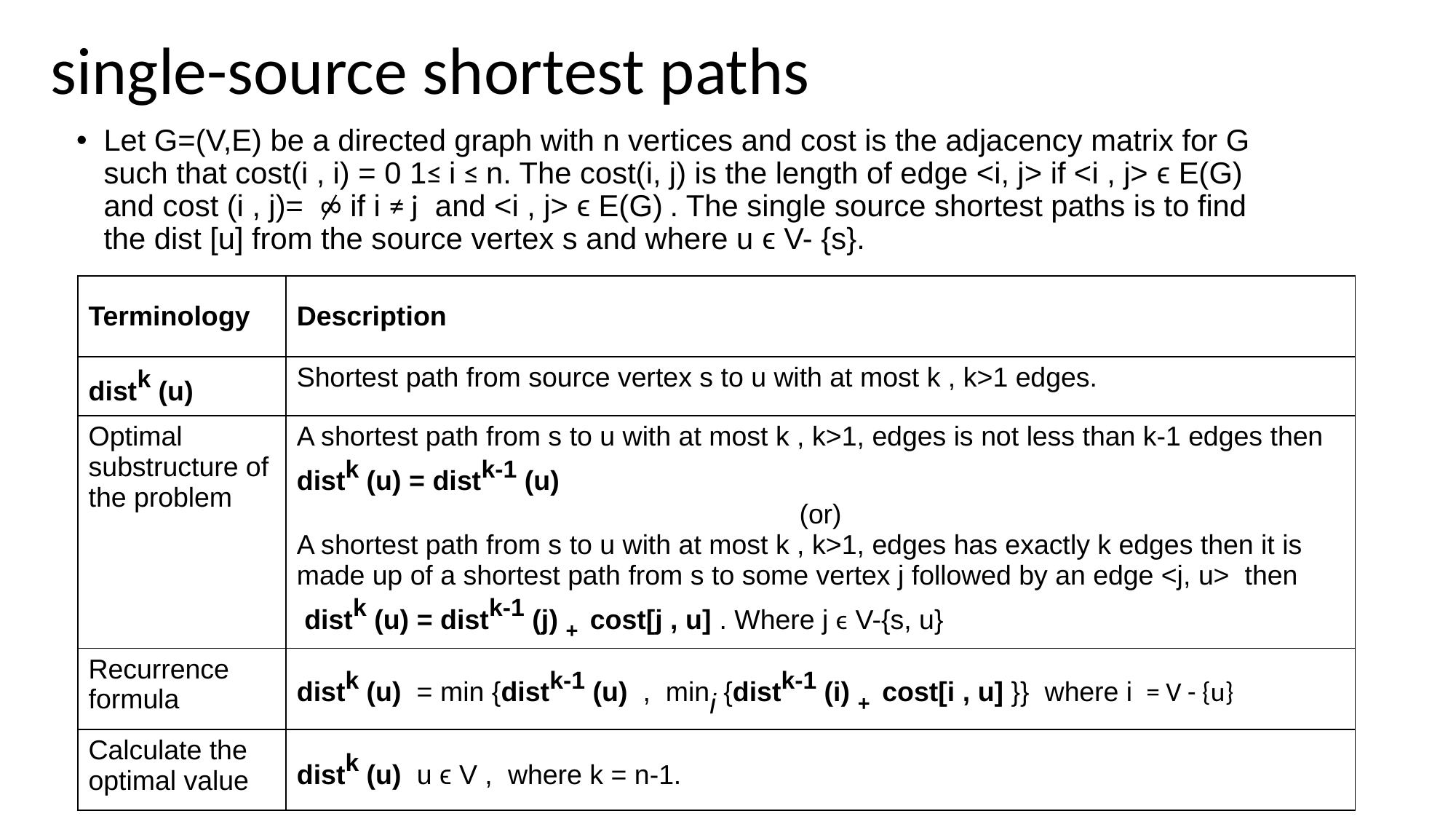

# single-source shortest paths
Let G=(V,E) be a directed graph with n vertices and cost is the adjacency matrix for G such that cost(i , i) = 0 1≤ i ≤ n. The cost(i, j) is the length of edge <i, j> if <i , j> ϵ E(G) and cost (i , j)=  ∞ if i ≠ j  and <i , j> ϵ E(G) . The single source shortest paths is to find the dist [u] from the source vertex s and where u ϵ V- {s}.
| Terminology | Description |
| --- | --- |
| distk (u) | Shortest path from source vertex s to u with at most k , k>1 edges. |
| Optimal substructure of the problem | A shortest path from s to u with at most k , k>1, edges is not less than k-1 edges then distk (u) = distk-1 (u) (or) A shortest path from s to u with at most k , k>1, edges has exactly k edges then it is made up of a shortest path from s to some vertex j followed by an edge <j, u> then distk (u) = distk-1 (j) + cost[j , u] . Where j ϵ V-{s, u} |
| Recurrence formula | distk (u) = min {distk-1 (u) , mini {distk-1 (i) + cost[i , u] }} where i = V - {u} |
| Calculate the optimal value | distk (u) u ϵ V , where k = n-1. |